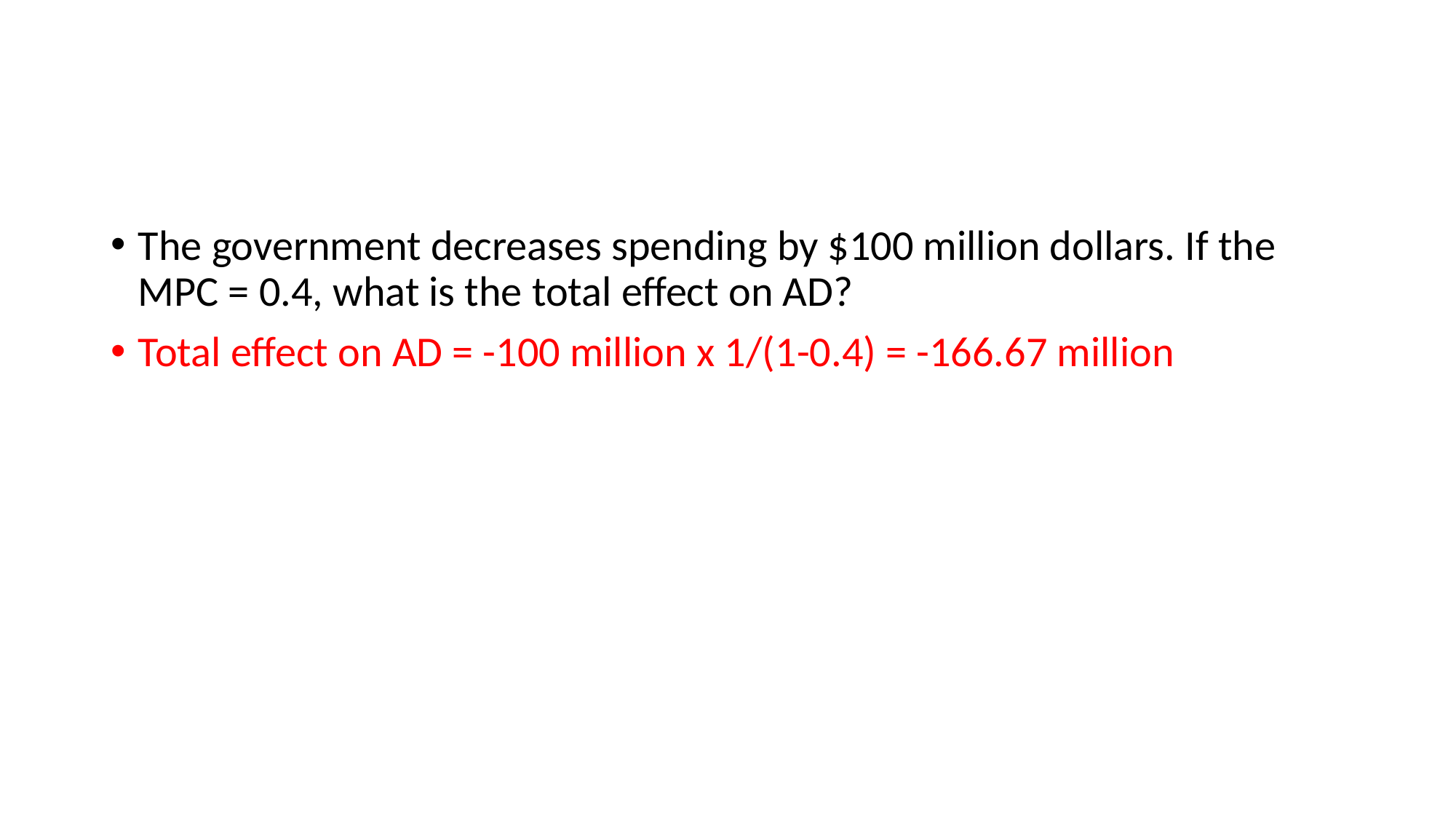

#
The government decreases spending by $100 million dollars. If the MPC = 0.4, what is the total effect on AD?
Total effect on AD = -100 million x 1/(1-0.4) = -166.67 million